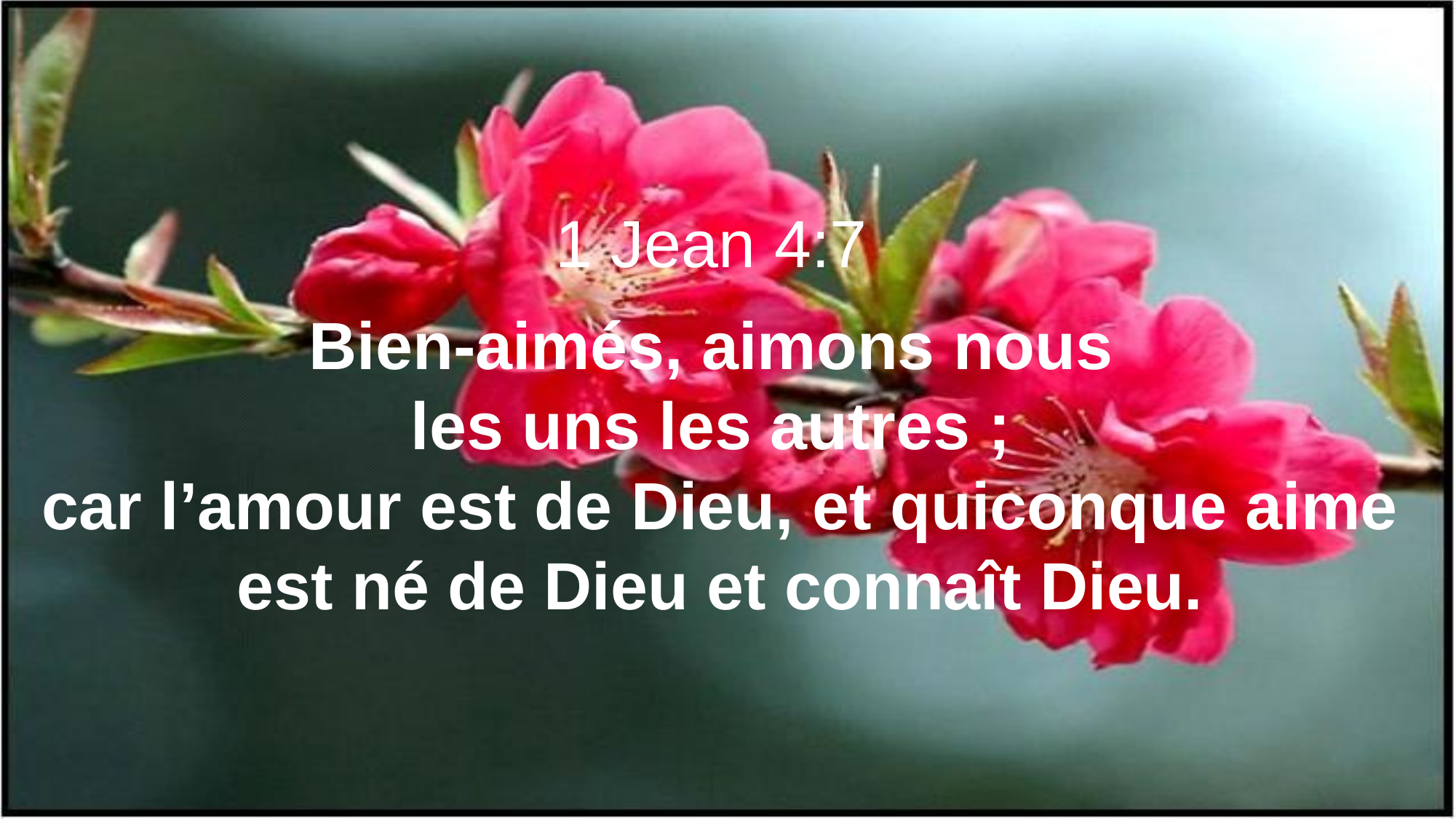

1 Jean 4:7

Bien-aimés, aimons nous
les uns les autres ;
car l’amour est de Dieu, et quiconque aime
est né de Dieu et connaît Dieu.